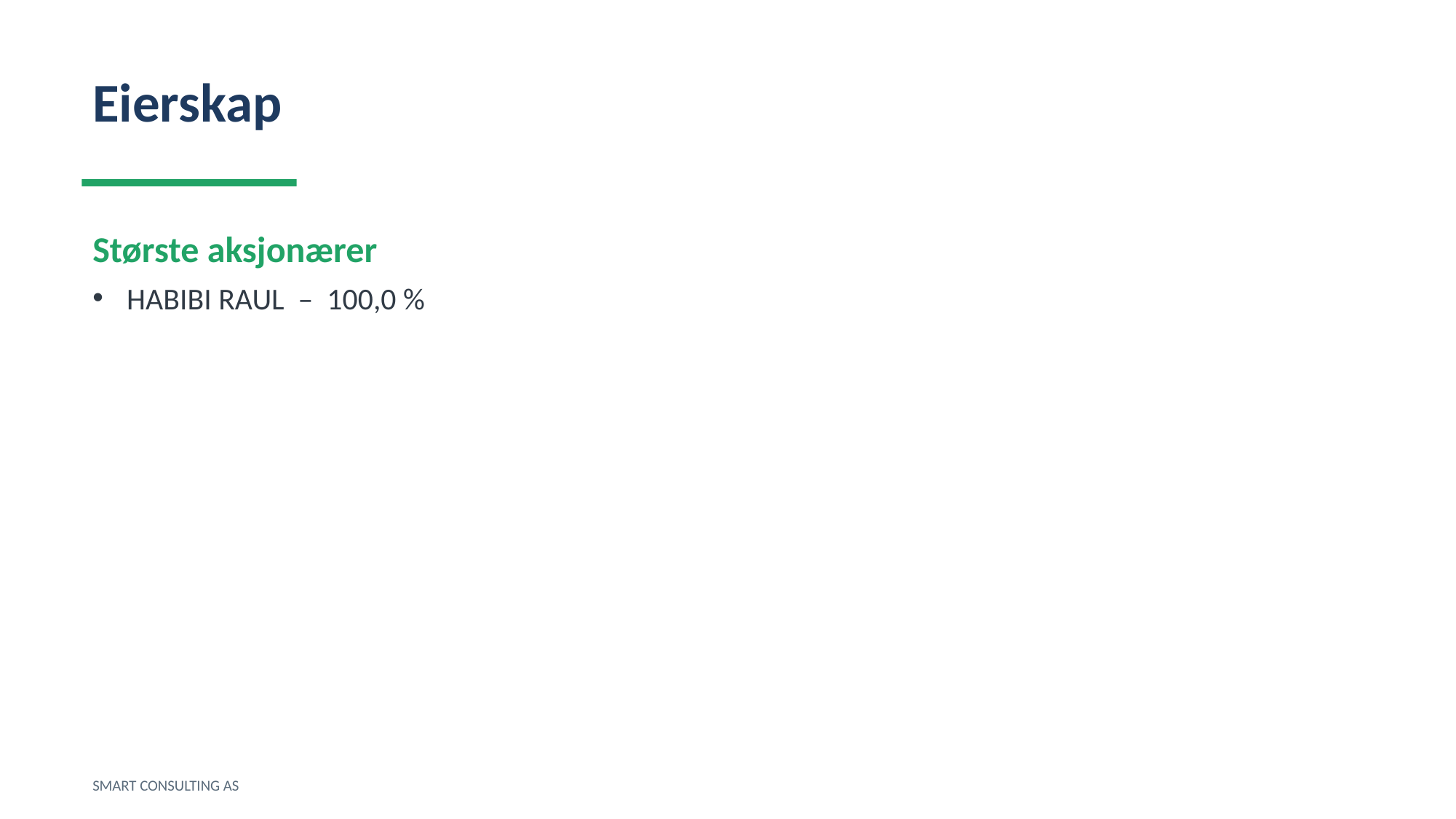

Eierskap

Største aksjonærer
HABIBI RAUL  –  100,0 %
SMART CONSULTING AS